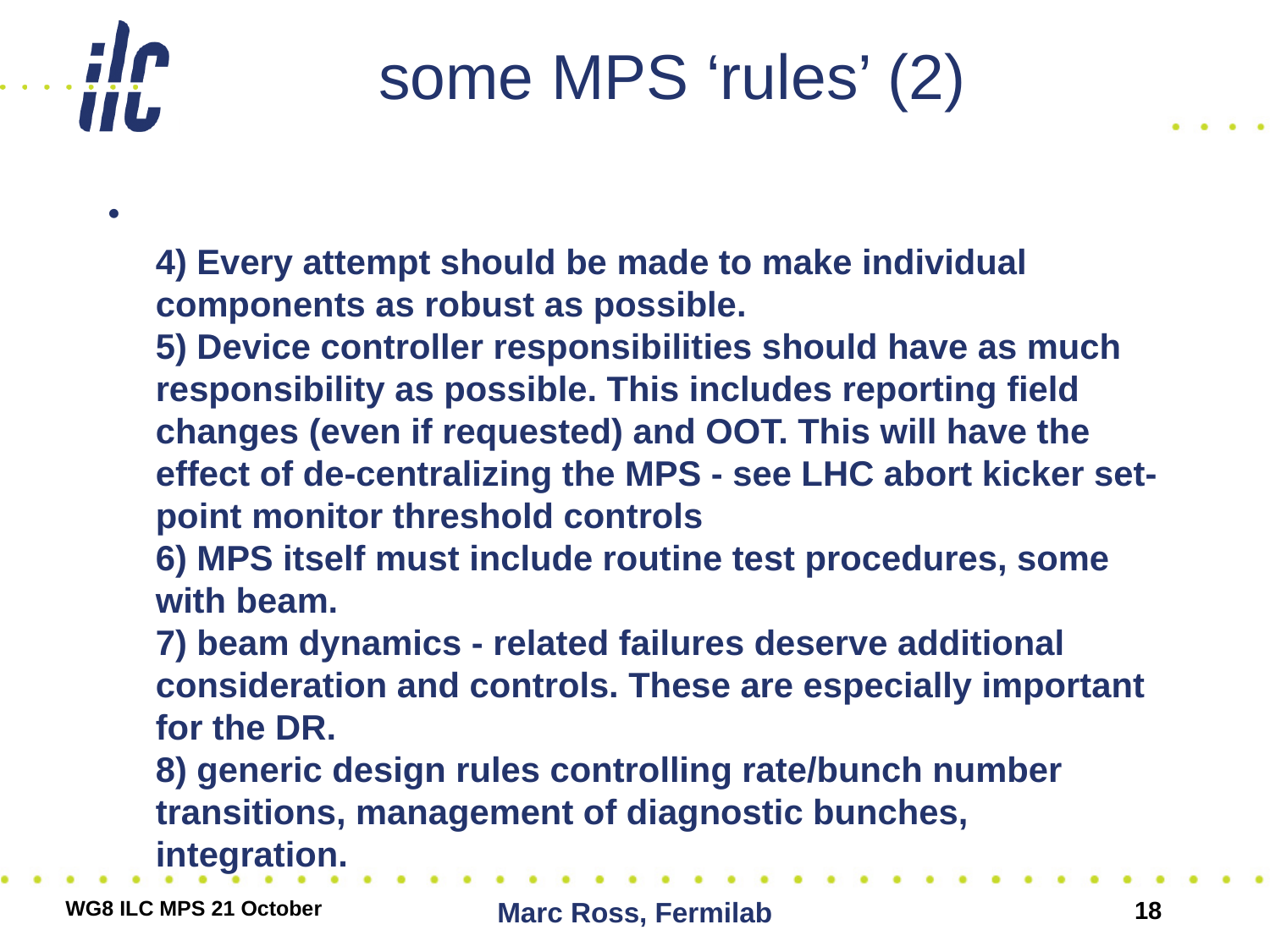

# some MPS ‘rules’ (2)
4) Every attempt should be made to make individual components as robust as possible.
5) Device controller responsibilities should have as much responsibility as possible. This includes reporting field changes (even if requested) and OOT. This will have the effect of de-centralizing the MPS - see LHC abort kicker set-point monitor threshold controls
6) MPS itself must include routine test procedures, some with beam.
7) beam dynamics - related failures deserve additional consideration and controls. These are especially important for the DR.
8) generic design rules controlling rate/bunch number transitions, management of diagnostic bunches, integration.
WG8 ILC MPS 21 October
Marc Ross, Fermilab
18